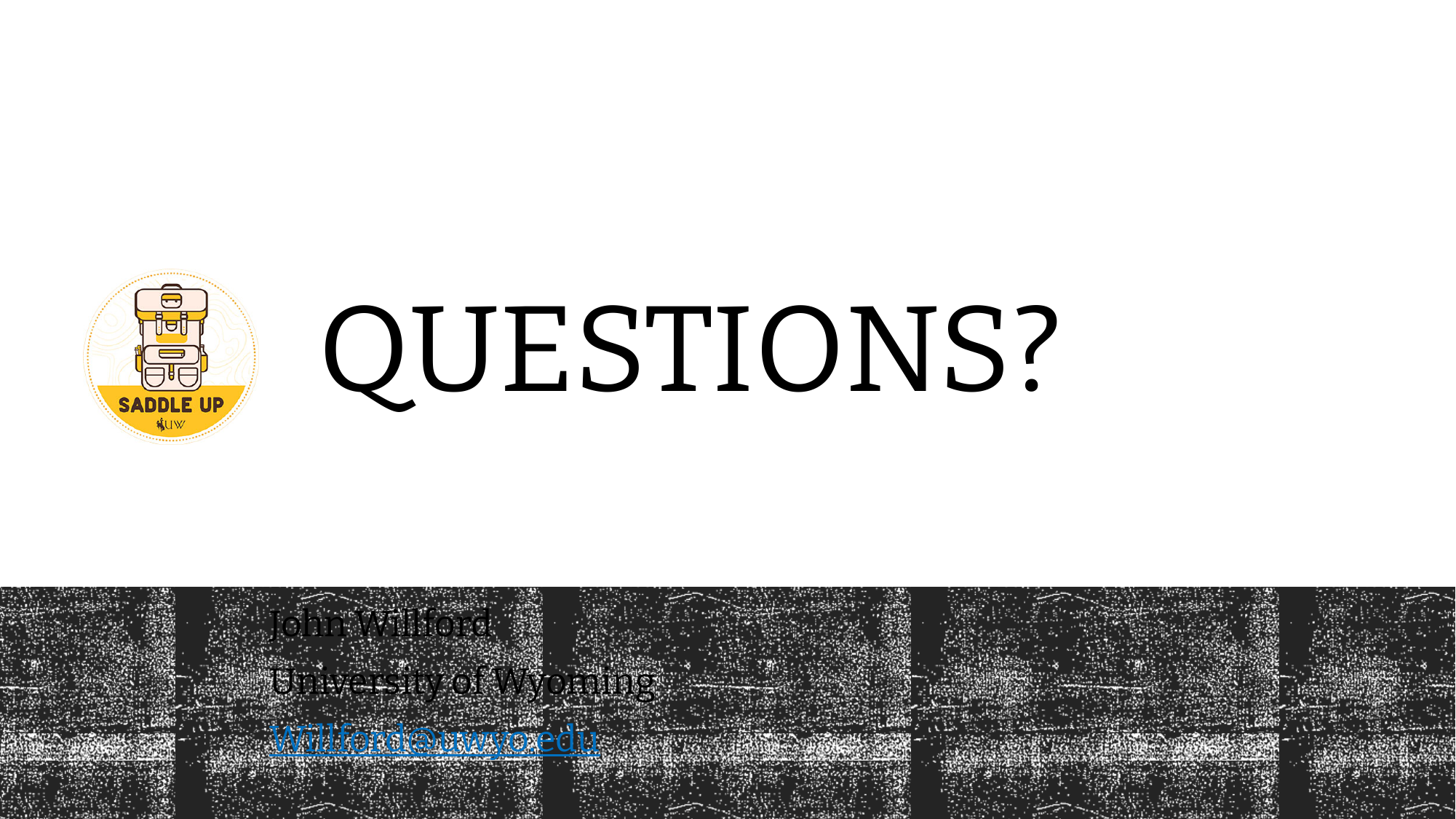

# Questions?
John Willford
University of Wyoming
Willford@uwyo.edu